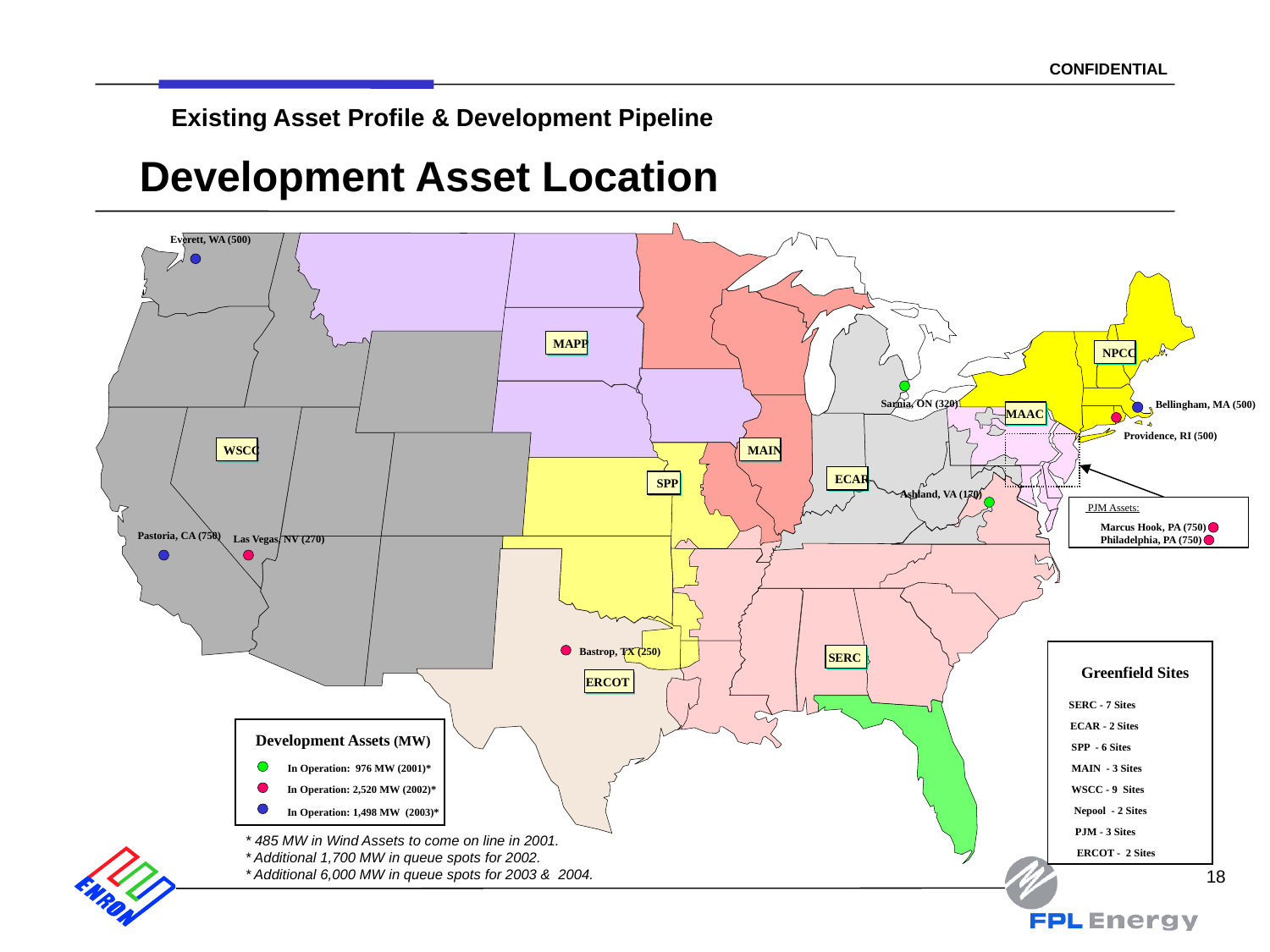

Existing Asset Profile & Development Pipeline
Development Asset Location

Everett, WA (500)

MAPP

NPCC

Bellingham, MA (500)

Sarnia, ON (320)

MAAC

Providence, RI (500)

WSCC

MAIN

ECAR

SPP

Ashland, VA (170)

 PJM Assets:

Marcus Hook, PA (750)
Philadelphia, PA (750)

Pastoria, CA (750)
Las Vegas, NV (270)

Bastrop, TX (250)

SERC
Greenfield Sites

ERCOT

SERC - 7 Sites

ECAR - 2 Sites
Development Assets (MW)
SPP  - 6 Sites

In Operation:  976 MW (2001)*
MAIN  - 3 Sites

In Operation: 2,520 MW (2002)*
WSCC - 9  Sites

Nepool  - 2 Sites
In Operation: 1,498 MW  (2003)*

PJM - 3 Sites

* 485 MW in Wind Assets to come on line in 2001.
* Additional 1,700 MW in queue spots for 2002.
* Additional 6,000 MW in queue spots for 2003 &  2004.
ERCOT -  2 Sites
18